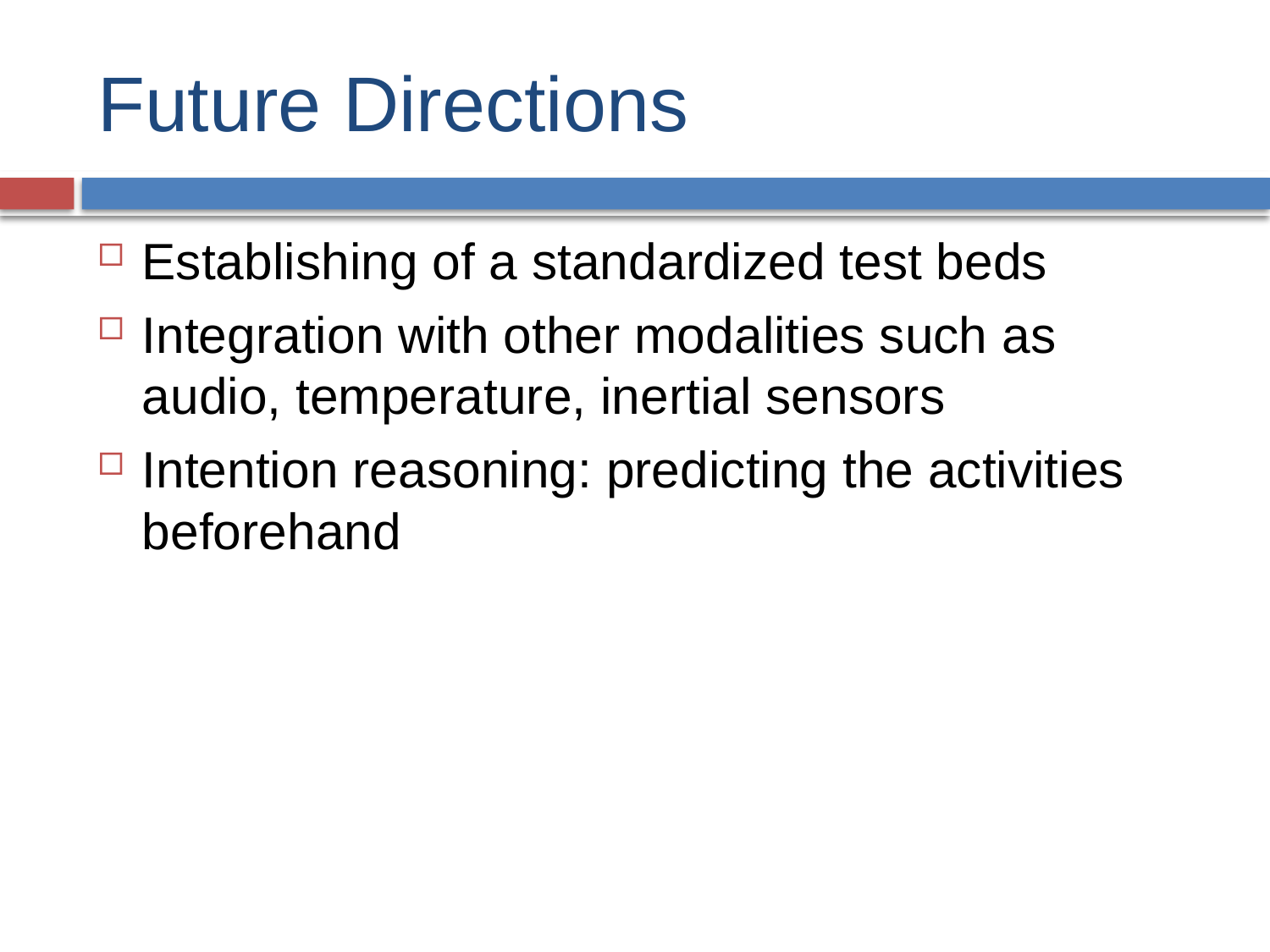

# Future Directions
Establishing of a standardized test beds
Integration with other modalities such as audio, temperature, inertial sensors
Intention reasoning: predicting the activities beforehand